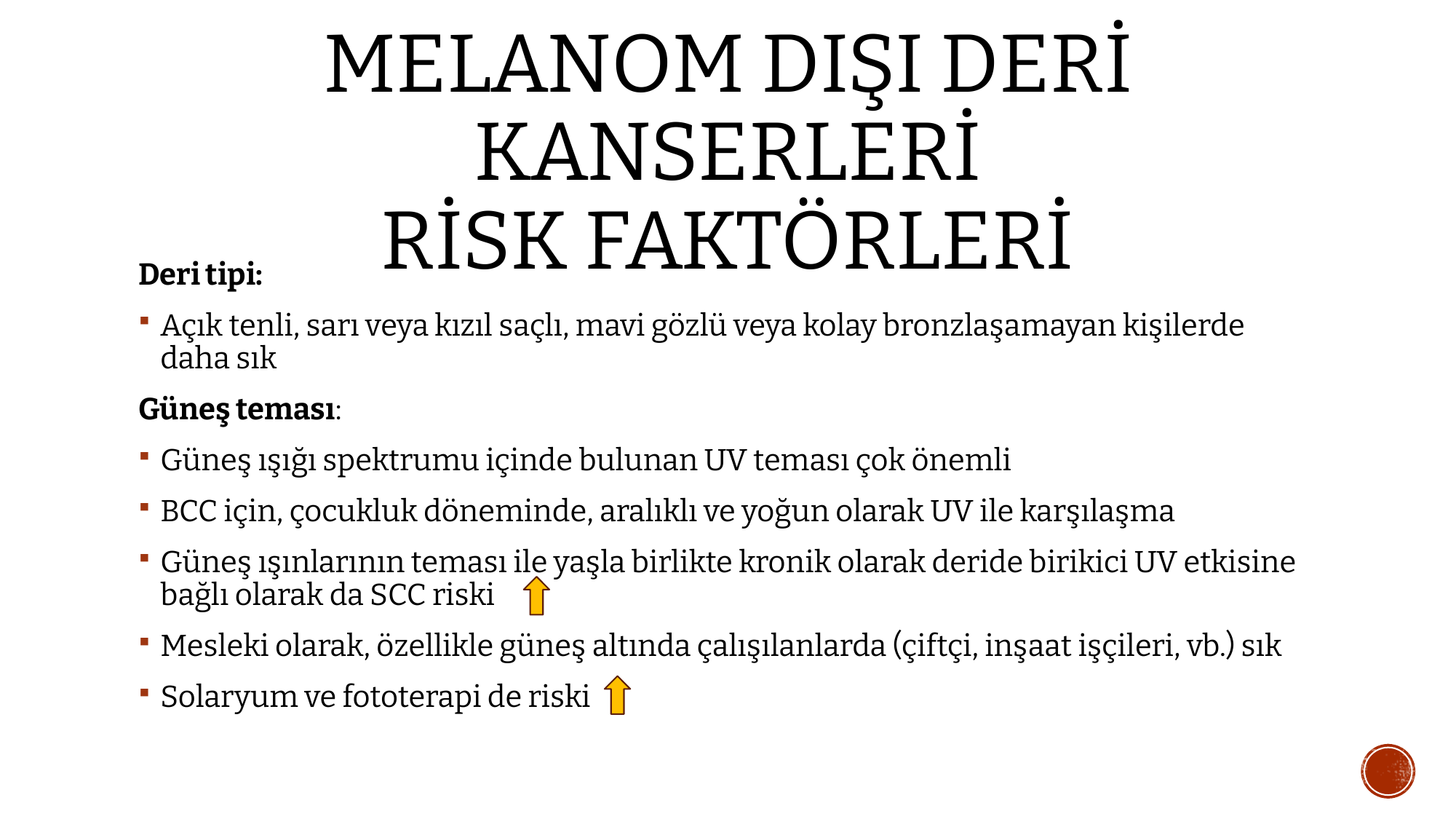

# Melanom dışı deri kanserleri risk faktörleri
Deri tipi:
Açık tenli, sarı veya kızıl saçlı, mavi gözlü veya kolay bronzlaşamayan kişilerde daha sık
Güneş teması:
Güneş ışığı spektrumu içinde bulunan UV teması çok önemli
BCC için, çocukluk döneminde, aralıklı ve yoğun olarak UV ile karşılaşma
Güneş ışınlarının teması ile yaşla birlikte kronik olarak deride birikici UV etkisine bağlı olarak da SCC riski
Mesleki olarak, özellikle güneş altında çalışılanlarda (çiftçi, inşaat işçileri, vb.) sık
Solaryum ve fototerapi de riski